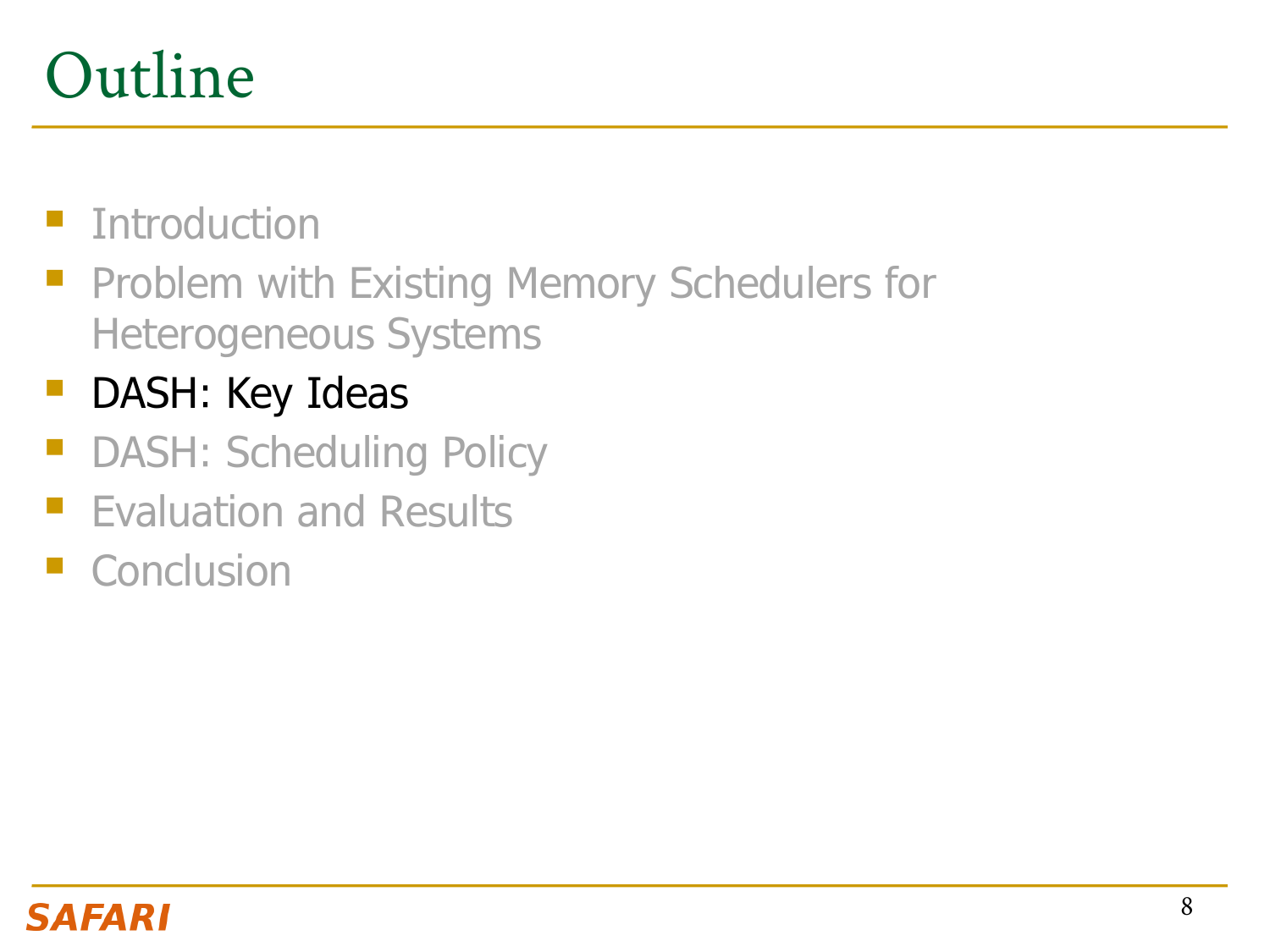

# Outline
Introduction
Problem with Existing Memory Schedulers for  Heterogeneous Systems
DASH: Key Ideas
DASH: Scheduling Policy
Evaluation and Results
Conclusion

8